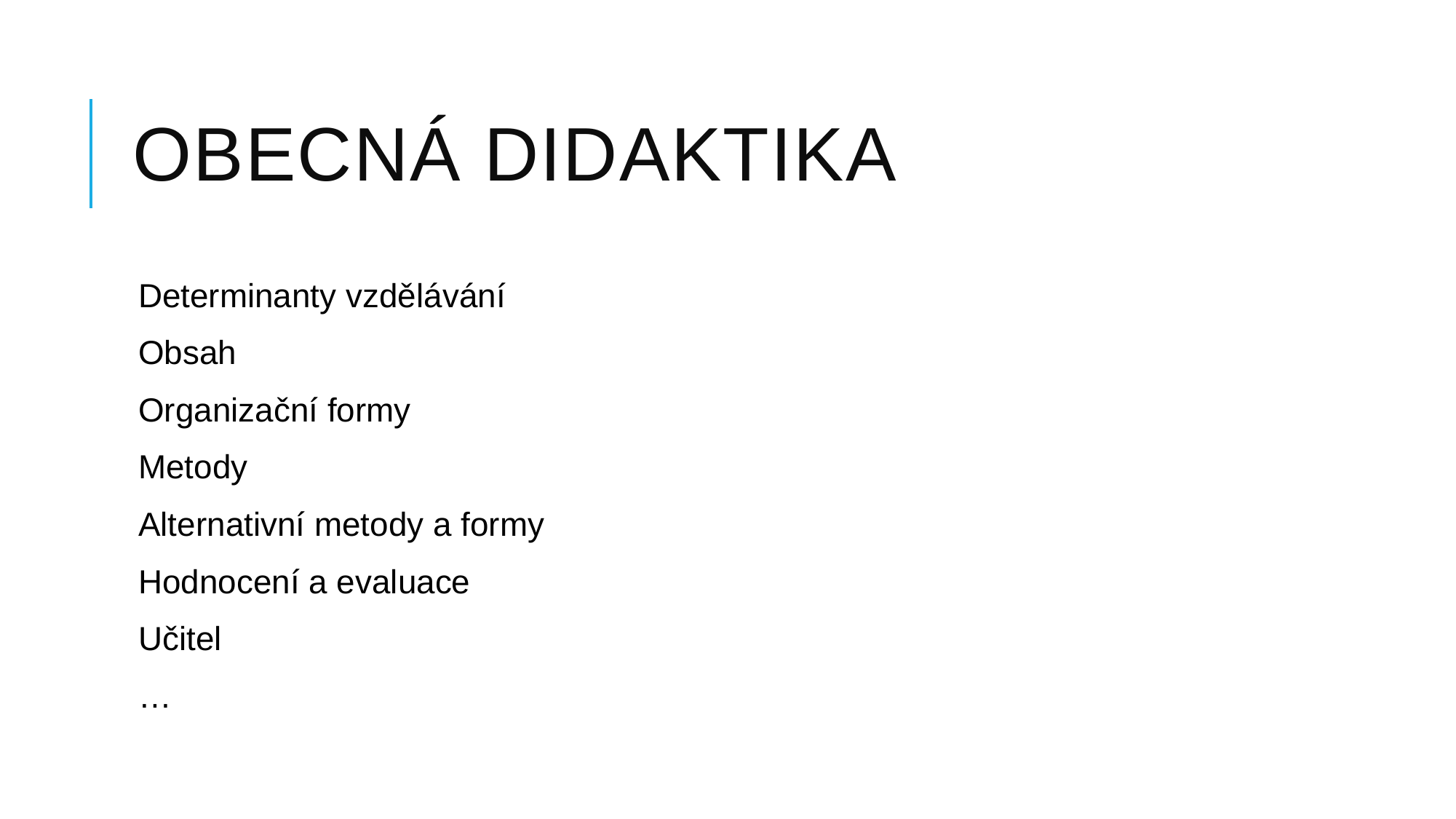

# Obecná didaktika
Determinanty vzdělávání
Obsah
Organizační formy
Metody
Alternativní metody a formy
Hodnocení a evaluace
Učitel
…